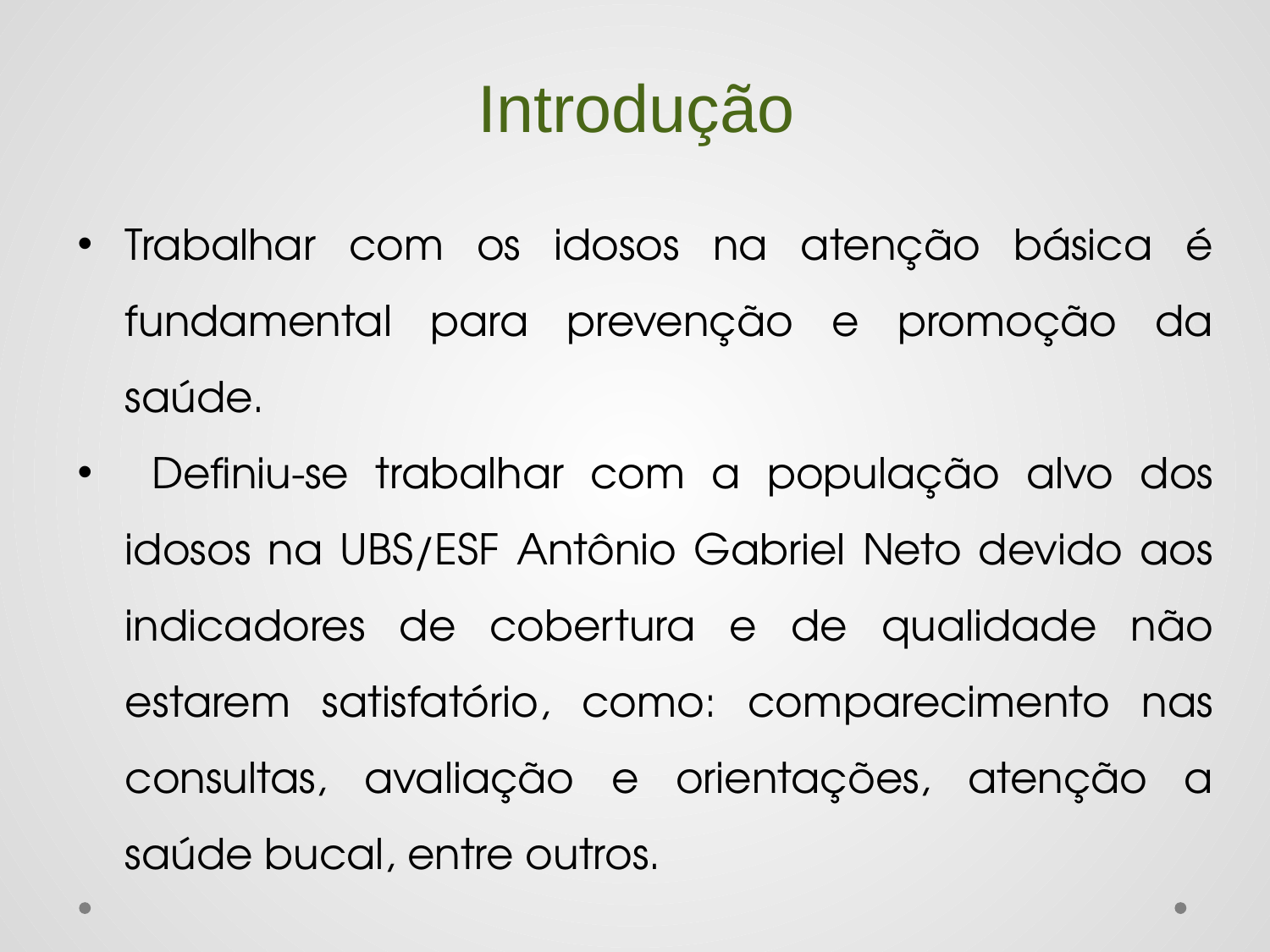

# Introdução
Trabalhar com os idosos na atenção básica é fundamental para prevenção e promoção da saúde.
 Definiu-se trabalhar com a população alvo dos idosos na UBS/ESF Antônio Gabriel Neto devido aos indicadores de cobertura e de qualidade não estarem satisfatório, como: comparecimento nas consultas, avaliação e orientações, atenção a saúde bucal, entre outros.